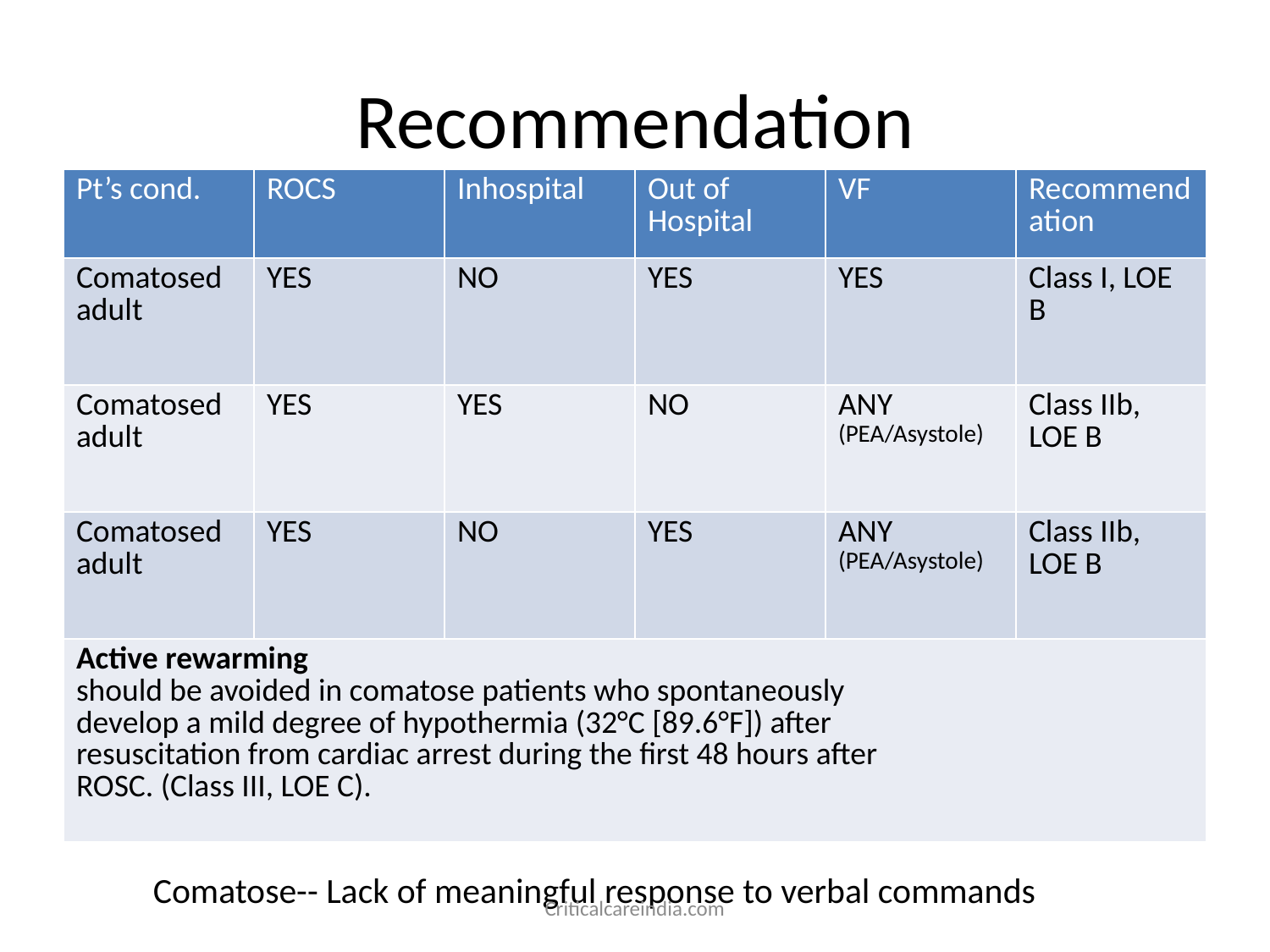

Recommendation
| Pt’s cond. | ROCS | Inhospital | Out of Hospital | VF | Recommendation |
| --- | --- | --- | --- | --- | --- |
| Comatosed adult | YES | NO | YES | YES | Class I, LOE B |
| Comatosed adult | YES | YES | NO | ANY (PEA/Asystole) | Class IIb, LOE B |
| Comatosed adult | YES | NO | YES | ANY (PEA/Asystole) | Class IIb, LOE B |
| Active rewarming should be avoided in comatose patients who spontaneously develop a mild degree of hypothermia (32°C [89.6°F]) after resuscitation from cardiac arrest during the first 48 hours after ROSC. (Class III, LOE C). |  |  |  |  |  |
# Comatose-- Lack of meaningful response to verbal commands
Criticalcareindia.com